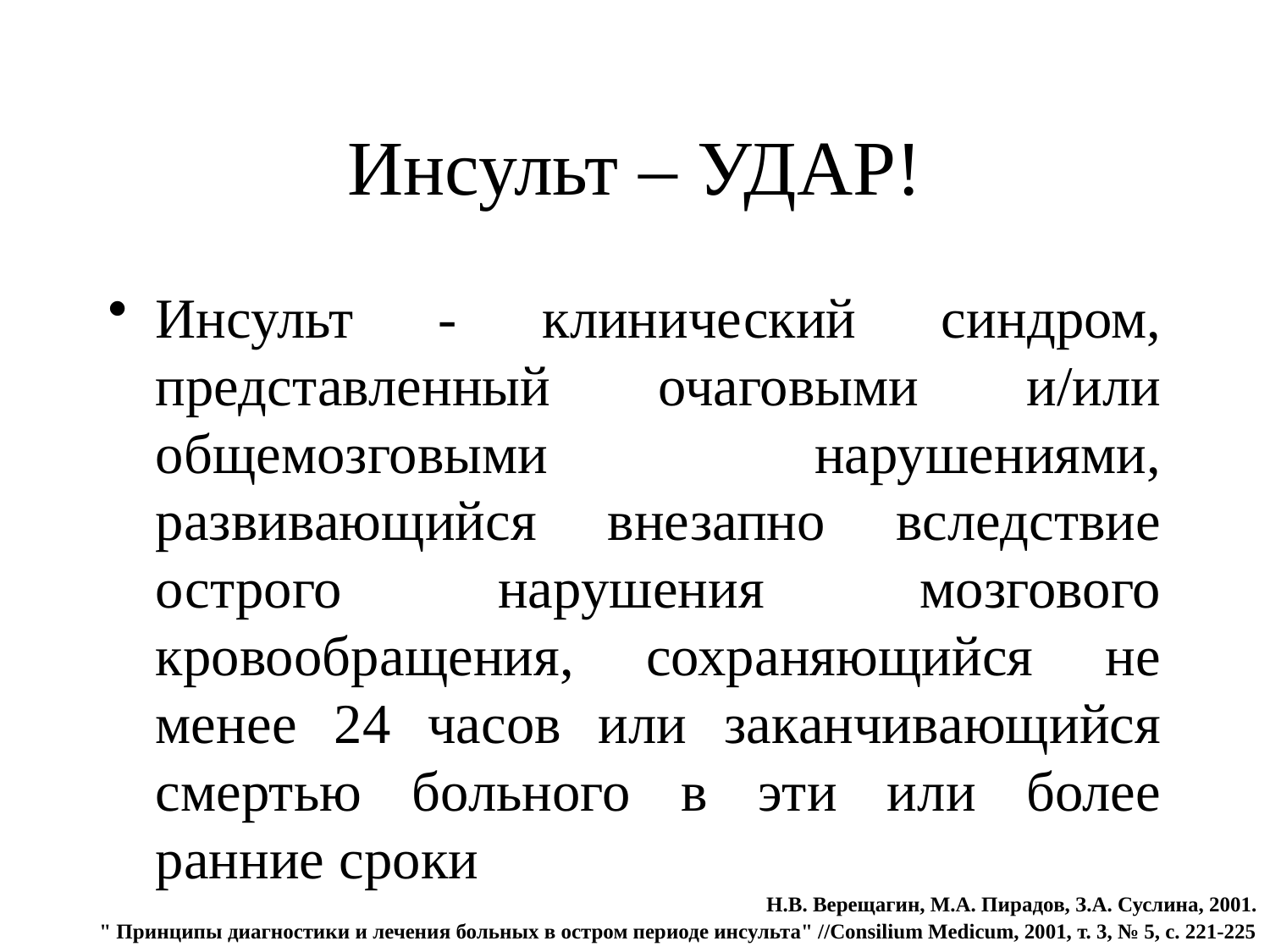

# Инсульт – УДАР!
Инсульт - клинический синдром, представленный очаговыми и/или общемозговыми нарушениями, развивающийся внезапно вследствие острого нарушения мозгового кровообращения, сохраняющийся не менее 24 часов или заканчивающийся смертью больного в эти или более ранние сроки
Н.В. Верещагин, М.А. Пирадов, З.А. Суслина, 2001.
" Принципы диагностики и лечения больных в остром периоде инсульта" //Consilium Medicum, 2001, т. 3, № 5, с. 221-225